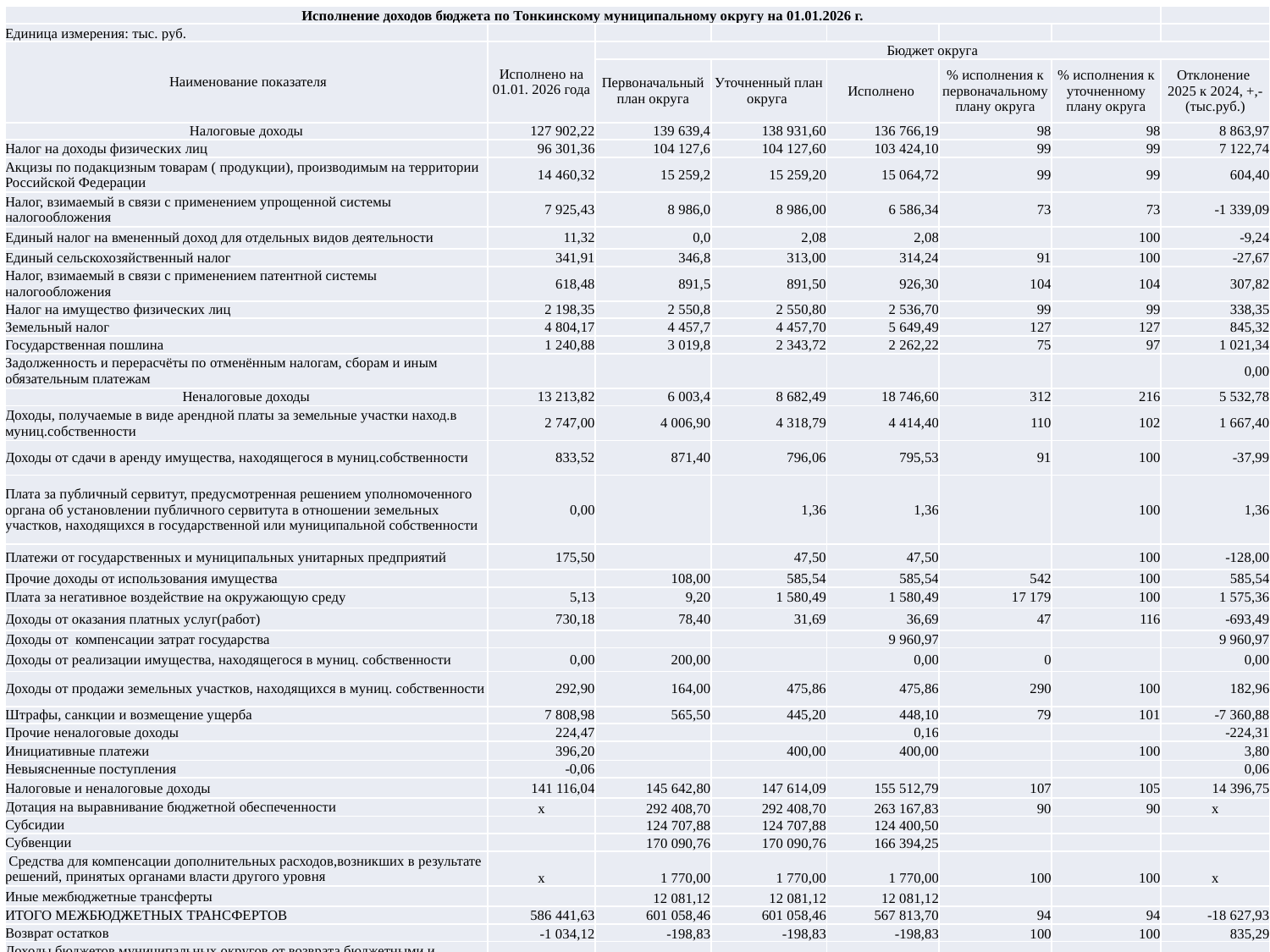

| Исполнение доходов бюджета по Тонкинскому муниципальному округу на 01.01.2026 г. |  |  |  |  |  |  |  |
| --- | --- | --- | --- | --- | --- | --- | --- |
| Единица измерения: тыс. руб. |  |  |  |  |  |  |  |
| Наименование показателя | Исполнено на 01.01. 2026 года | Бюджет округа |  |  |  |  |  |
|  |  | Первоначальный план округа | Уточненный план округа | Исполнено | % исполнения к первоначальному плану округа | % исполнения к уточненному плану округа | Отклонение 2025 к 2024, +,- (тыс.руб.) |
| Налоговые доходы | 127 902,22 | 139 639,4 | 138 931,60 | 136 766,19 | 98 | 98 | 8 863,97 |
| Налог на доходы физических лиц | 96 301,36 | 104 127,6 | 104 127,60 | 103 424,10 | 99 | 99 | 7 122,74 |
| Акцизы по подакцизным товарам ( продукции), производимым на территории Российской Федерации | 14 460,32 | 15 259,2 | 15 259,20 | 15 064,72 | 99 | 99 | 604,40 |
| Налог, взимаемый в связи с применением упрощенной системы налогообложения | 7 925,43 | 8 986,0 | 8 986,00 | 6 586,34 | 73 | 73 | -1 339,09 |
| Единый налог на вмененный доход для отдельных видов деятельности | 11,32 | 0,0 | 2,08 | 2,08 |  | 100 | -9,24 |
| Единый сельскохозяйственный налог | 341,91 | 346,8 | 313,00 | 314,24 | 91 | 100 | -27,67 |
| Налог, взимаемый в связи с применением патентной системы налогообложения | 618,48 | 891,5 | 891,50 | 926,30 | 104 | 104 | 307,82 |
| Налог на имущество физических лиц | 2 198,35 | 2 550,8 | 2 550,80 | 2 536,70 | 99 | 99 | 338,35 |
| Земельный налог | 4 804,17 | 4 457,7 | 4 457,70 | 5 649,49 | 127 | 127 | 845,32 |
| Государственная пошлина | 1 240,88 | 3 019,8 | 2 343,72 | 2 262,22 | 75 | 97 | 1 021,34 |
| Задолженность и перерасчёты по отменённым налогам, сборам и иным обязательным платежам |  |  |  |  |  |  | 0,00 |
| Неналоговые доходы | 13 213,82 | 6 003,4 | 8 682,49 | 18 746,60 | 312 | 216 | 5 532,78 |
| Доходы, получаемые в виде арендной платы за земельные участки наход.в муниц.собственности | 2 747,00 | 4 006,90 | 4 318,79 | 4 414,40 | 110 | 102 | 1 667,40 |
| Доходы от сдачи в аренду имущества, находящегося в муниц.собственности | 833,52 | 871,40 | 796,06 | 795,53 | 91 | 100 | -37,99 |
| Плата за публичный сервитут, предусмотренная решением уполномоченного органа об установлении публичного сервитута в отношении земельных участков, находящихся в государственной или муниципальной собственности | 0,00 |  | 1,36 | 1,36 |  | 100 | 1,36 |
| Платежи от государственных и муниципальных унитарных предприятий | 175,50 |  | 47,50 | 47,50 |  | 100 | -128,00 |
| Прочие доходы от использования имущества |  | 108,00 | 585,54 | 585,54 | 542 | 100 | 585,54 |
| Плата за негативное воздействие на окружающую среду | 5,13 | 9,20 | 1 580,49 | 1 580,49 | 17 179 | 100 | 1 575,36 |
| Доходы от оказания платных услуг(работ) | 730,18 | 78,40 | 31,69 | 36,69 | 47 | 116 | -693,49 |
| Доходы от компенсации затрат государства |  |  |  | 9 960,97 |  |  | 9 960,97 |
| Доходы от реализации имущества, находящегося в муниц. собственности | 0,00 | 200,00 |  | 0,00 | 0 |  | 0,00 |
| Доходы от продажи земельных участков, находящихся в муниц. собственности | 292,90 | 164,00 | 475,86 | 475,86 | 290 | 100 | 182,96 |
| Штрафы, санкции и возмещение ущерба | 7 808,98 | 565,50 | 445,20 | 448,10 | 79 | 101 | -7 360,88 |
| Прочие неналоговые доходы | 224,47 |  |  | 0,16 |  |  | -224,31 |
| Инициативные платежи | 396,20 |  | 400,00 | 400,00 |  | 100 | 3,80 |
| Невыясненные поступления | -0,06 |  |  |  |  |  | 0,06 |
| Налоговые и неналоговые доходы | 141 116,04 | 145 642,80 | 147 614,09 | 155 512,79 | 107 | 105 | 14 396,75 |
| Дотация на выравнивание бюджетной обеспеченности | х | 292 408,70 | 292 408,70 | 263 167,83 | 90 | 90 | х |
| Субсидии |  | 124 707,88 | 124 707,88 | 124 400,50 |  |  |  |
| Субвенции |  | 170 090,76 | 170 090,76 | 166 394,25 |  |  |  |
| Средства для компенсации дополнительных расходов,возникших в результате решений, принятых органами власти другого уровня | х | 1 770,00 | 1 770,00 | 1 770,00 | 100 | 100 | х |
| Иные межбюджетные трансферты |  | 12 081,12 | 12 081,12 | 12 081,12 |  |  |  |
| ИТОГО МЕЖБЮДЖЕТНЫХ ТРАНСФЕРТОВ | 586 441,63 | 601 058,46 | 601 058,46 | 567 813,70 | 94 | 94 | -18 627,93 |
| Возврат остатков | -1 034,12 | -198,83 | -198,83 | -198,83 | 100 | 100 | 835,29 |
| Доходы бюджетов муниципальных округов от возврата бюджетными и автономными учреждениями остатков субсидий прошлых лет | 500,12 | 0,00 | 0,00 | 0,00 |  |  | -500,12 |
| Доходы бюджетов муниципальных округов от возврата организациями остатков субсидий прошлых лет | 0,00 | 203,30 | 203,30 | 203,30 | 100 | 100 | 203,30 |
| Прочие безвозмездные поступления в бюджеты муниципальных округов ( поступления от спонсоров) | 140,00 | 127,00 | 127,00 | 127,00 | 100 | 100 | -13,00 |
| Прочие безвозмездные поступления в бюджеты муниципальных округов ( поступления от населения) | 67,46 | 55,00 | 55,00 | 55,00 | 100 | 100 | -12,46 |
| ВСЕГО ДОХОДОВ | 727 231,13 | 746 887,73 | 748 859,02 | 723 512,96 | 97 | 97 | -3 718,17 |